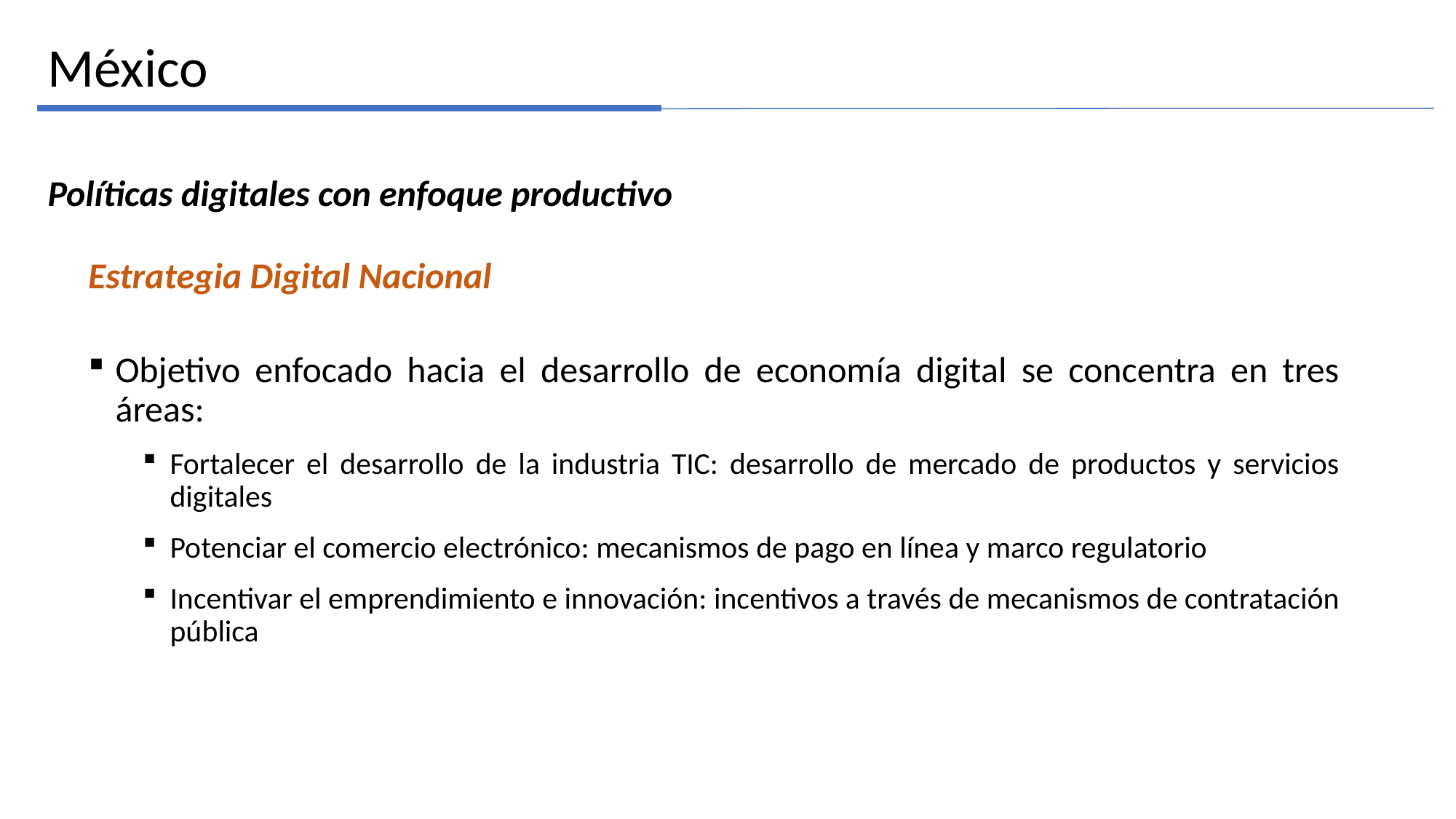

México
Políticas digitales con enfoque productivo

Estrategia Digital Nacional

Objetivo enfocado hacia el desarrollo de economía digital se concentra en tres áreas:
Fortalecer el desarrollo de la industria TIC: desarrollo de mercado de productos y servicios digitales
Potenciar el comercio electrónico: mecanismos de pago en línea y marco regulatorio
Incentivar el emprendimiento e innovación: incentivos a través de mecanismos de contratación pública